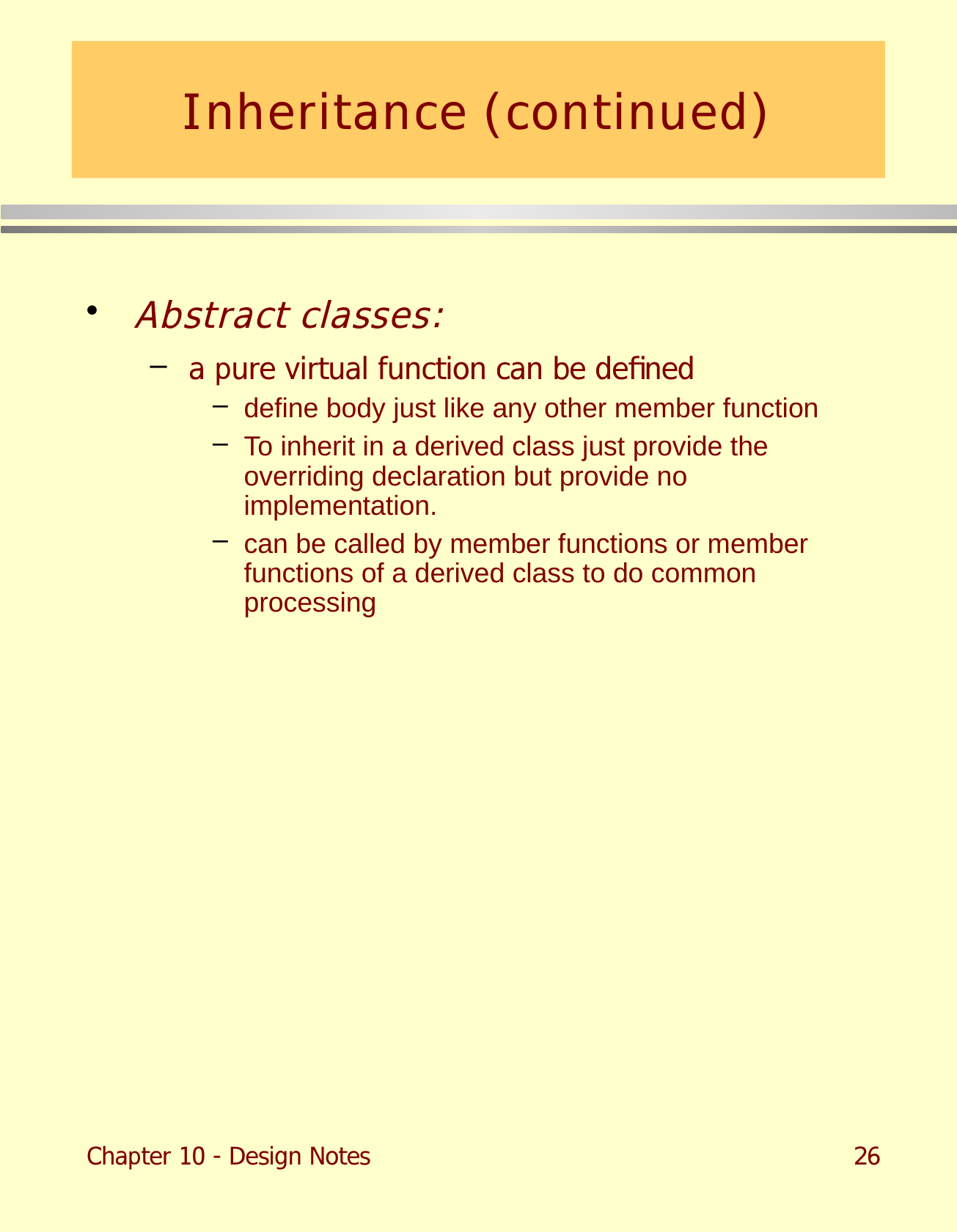

# Inheritance (continued)
Abstract classes:
a pure virtual function can be defined
define body just like any other member function
To inherit in a derived class just provide the overriding declaration but provide no implementation.
can be called by member functions or member functions of a derived class to do common processing

Chapter 10 - Design Notes
26